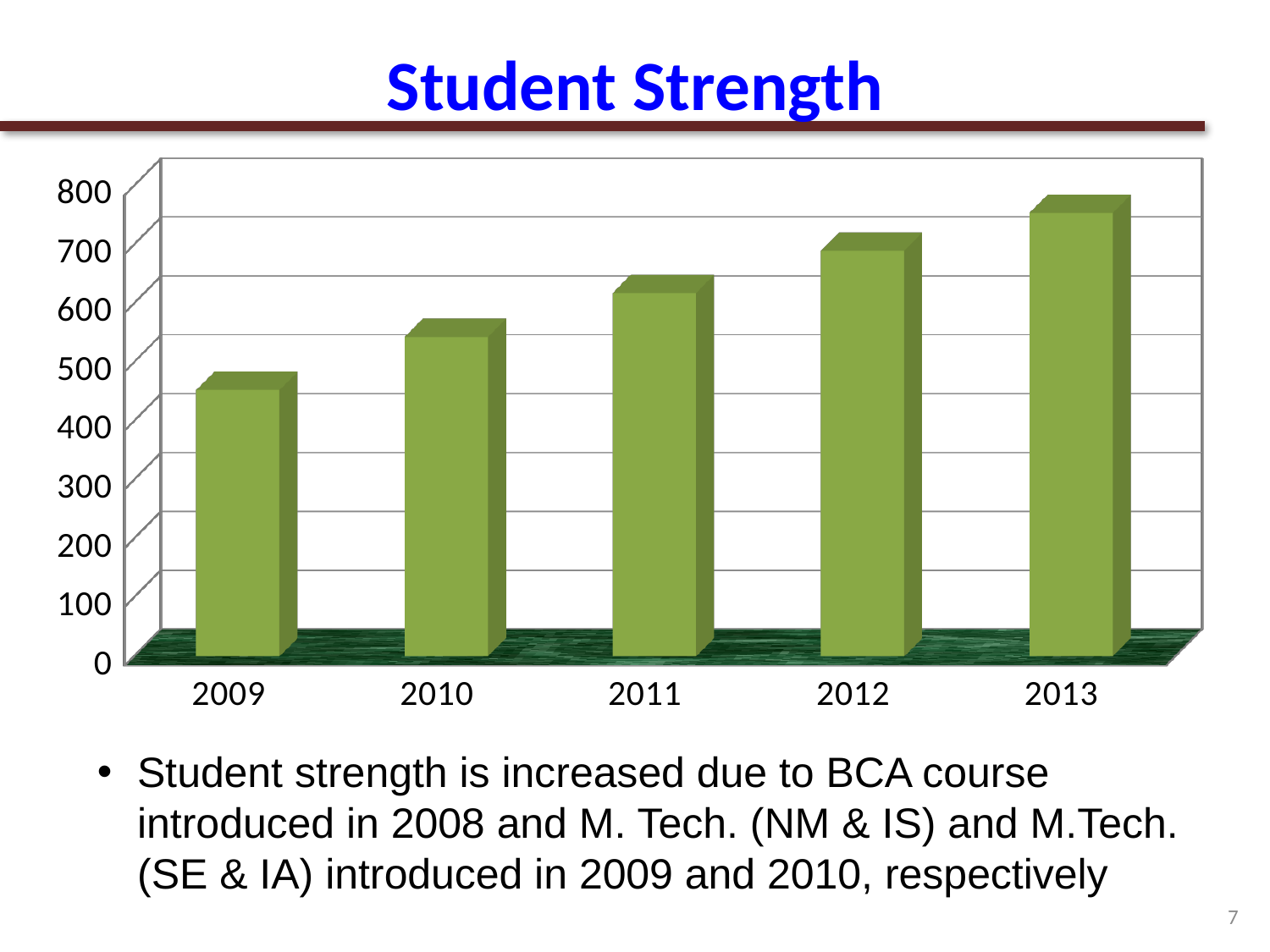

# Student Strength

[unsupported chart]

Student strength is increased due to BCA course introduced in 2008 and M. Tech. (NM & IS) and M.Tech. (SE & IA) introduced in 2009 and 2010, respectively
7